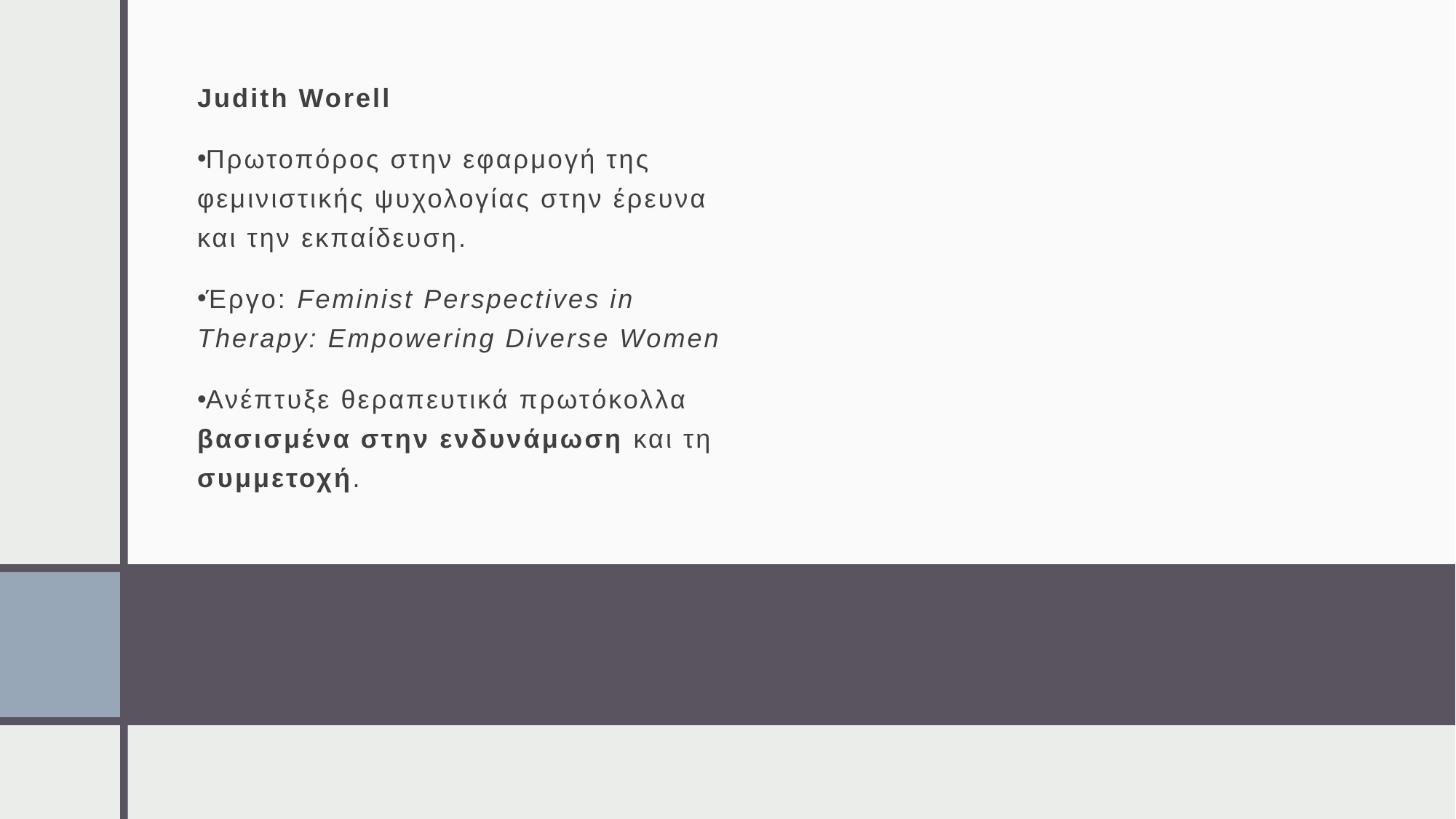

Judith Worell
Πρωτοπόρος στην εφαρμογή της φεμινιστικής ψυχολογίας στην έρευνα και την εκπαίδευση.
Έργο: Feminist Perspectives in Therapy: Empowering Diverse Women
Ανέπτυξε θεραπευτικά πρωτόκολλα βασισμένα στην ενδυνάμωση και τη συμμετοχή.